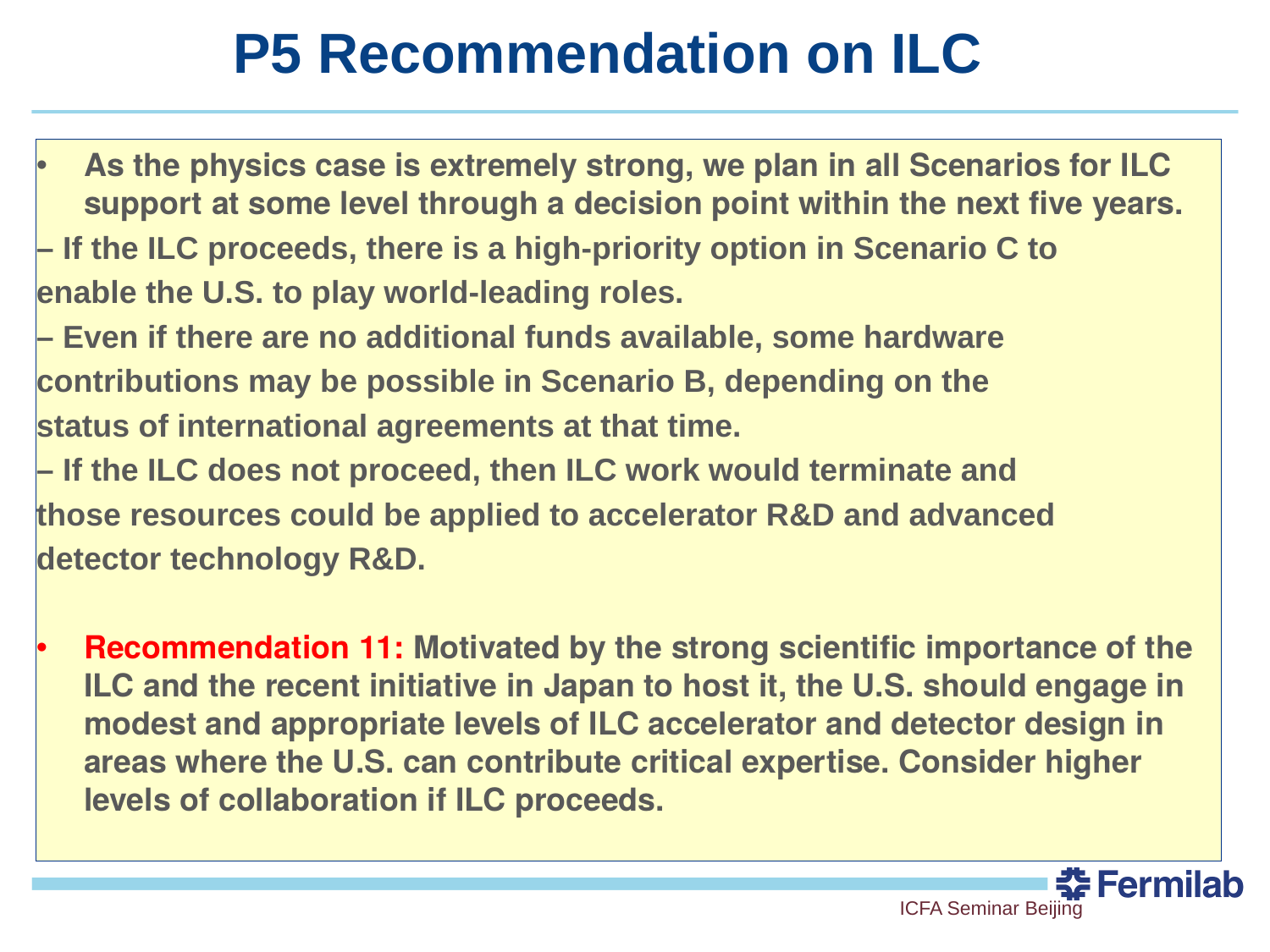

# P5 Recommendation on ILC
As the physics case is extremely strong, we plan in all Scenarios for ILC support at some level through a decision point within the next five years.
– If the ILC proceeds, there is a high-priority option in Scenario C to
enable the U.S. to play world-leading roles.
– Even if there are no additional funds available, some hardware
contributions may be possible in Scenario B, depending on the
status of international agreements at that time.
– If the ILC does not proceed, then ILC work would terminate and
those resources could be applied to accelerator R&D and advanced
detector technology R&D.

Recommendation 11: Motivated by the strong scientific importance of the ILC and the recent initiative in Japan to host it, the U.S. should engage in modest and appropriate levels of ILC accelerator and detector design in areas where the U.S. can contribute critical expertise. Consider higher levels of collaboration if ILC proceeds.
ICFA Seminar Beijing